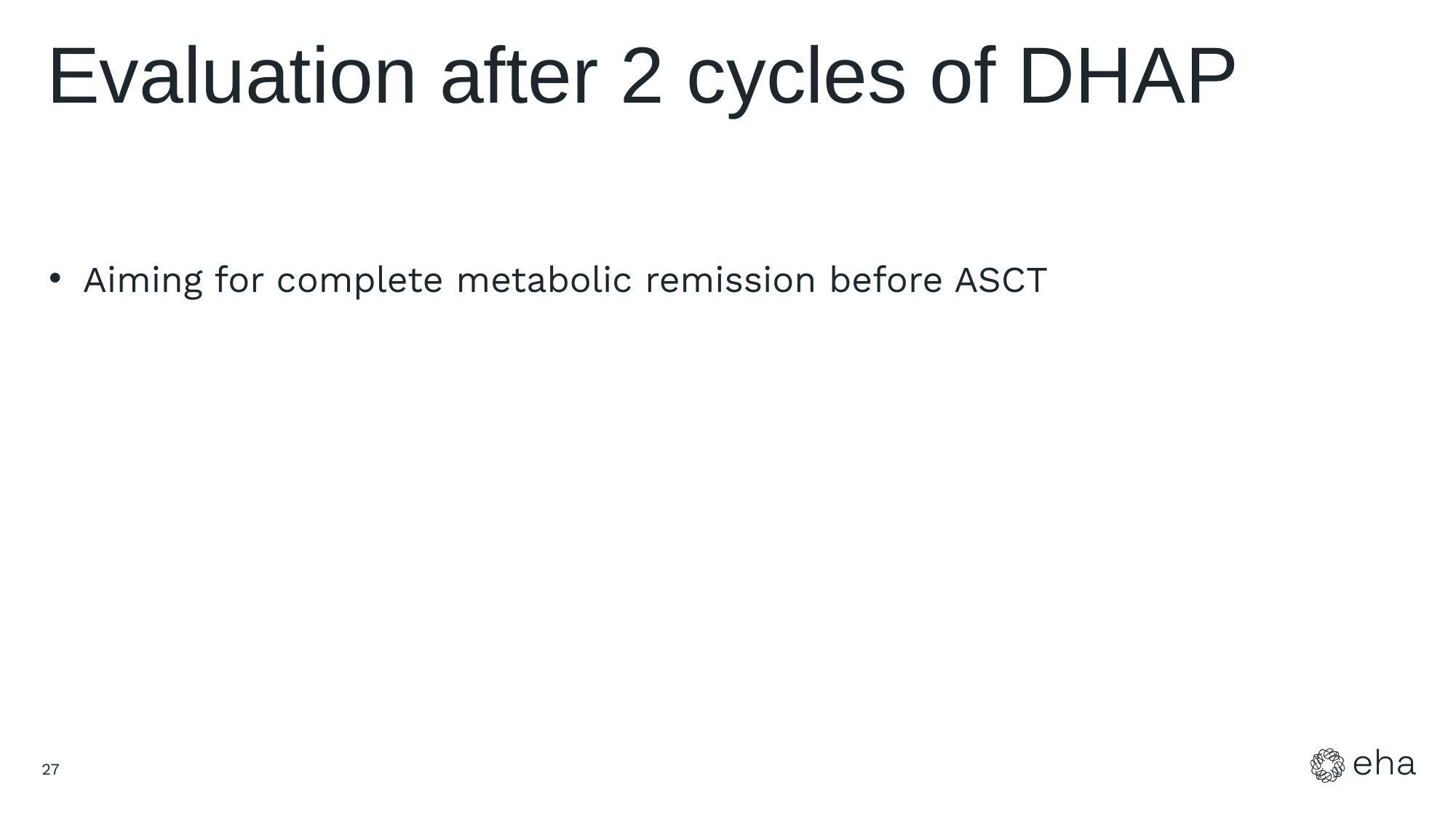

# Evaluation after 2 cycles of DHAP
Aiming for complete metabolic remission before ASCT
27